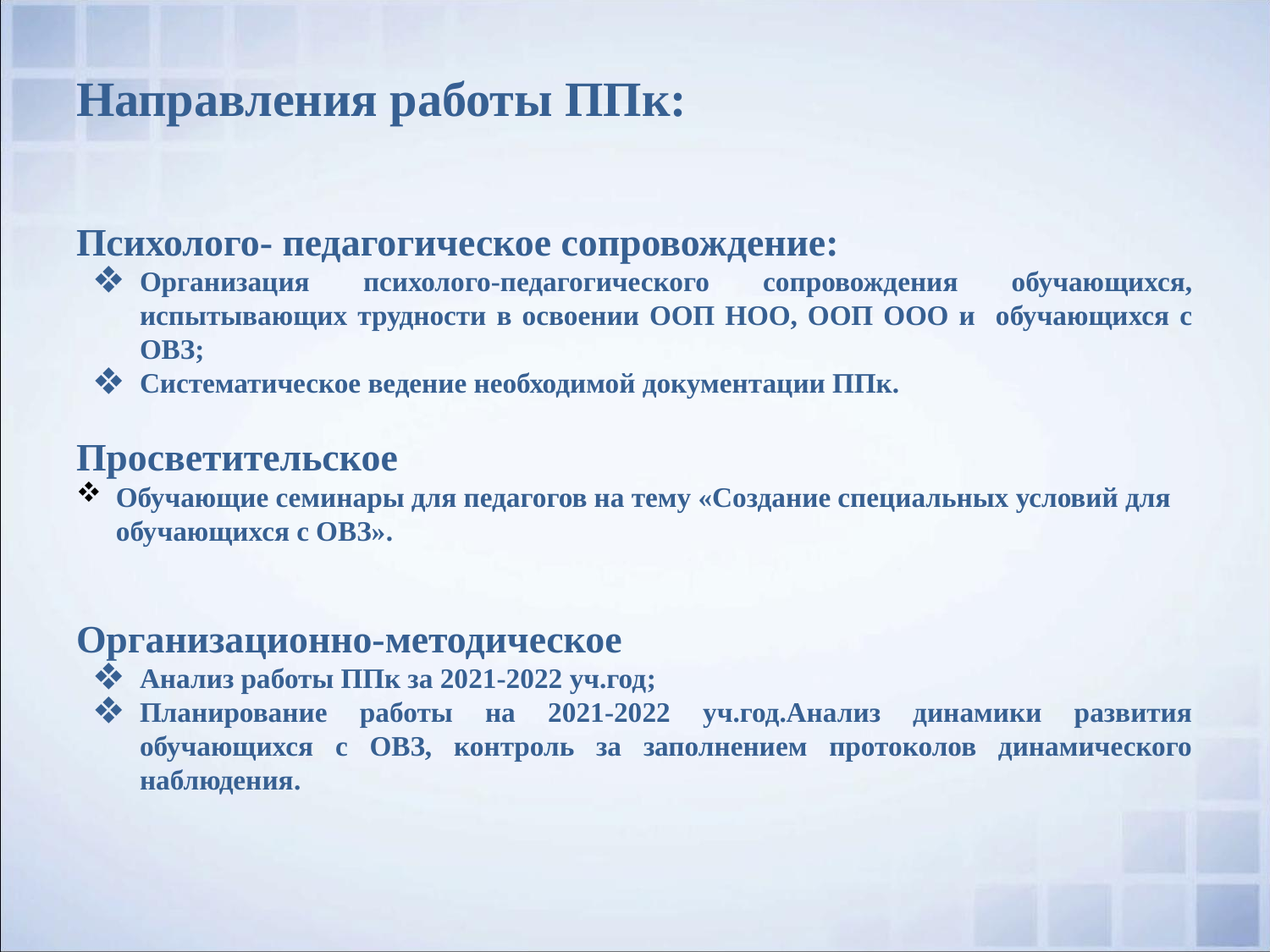

# Направления работы ППк:
Психолого- педагогическое сопровождение:
Организация психолого-педагогического сопровождения обучающихся, испытывающих трудности в освоении ООП НОО, ООП ООО и  обучающихся с ОВЗ;
Систематическое ведение необходимой документации ППк.

Просветительское
Обучающие семинары для педагогов на тему «Создание специальных условий для обучающихся с ОВЗ».

Организационно-методическое
Анализ работы ППк за 2021-2022 уч.год;
Планирование работы на 2021-2022 уч.год.Анализ динамики развития обучающихся с ОВЗ, контроль за заполнением протоколов динамического наблюдения.